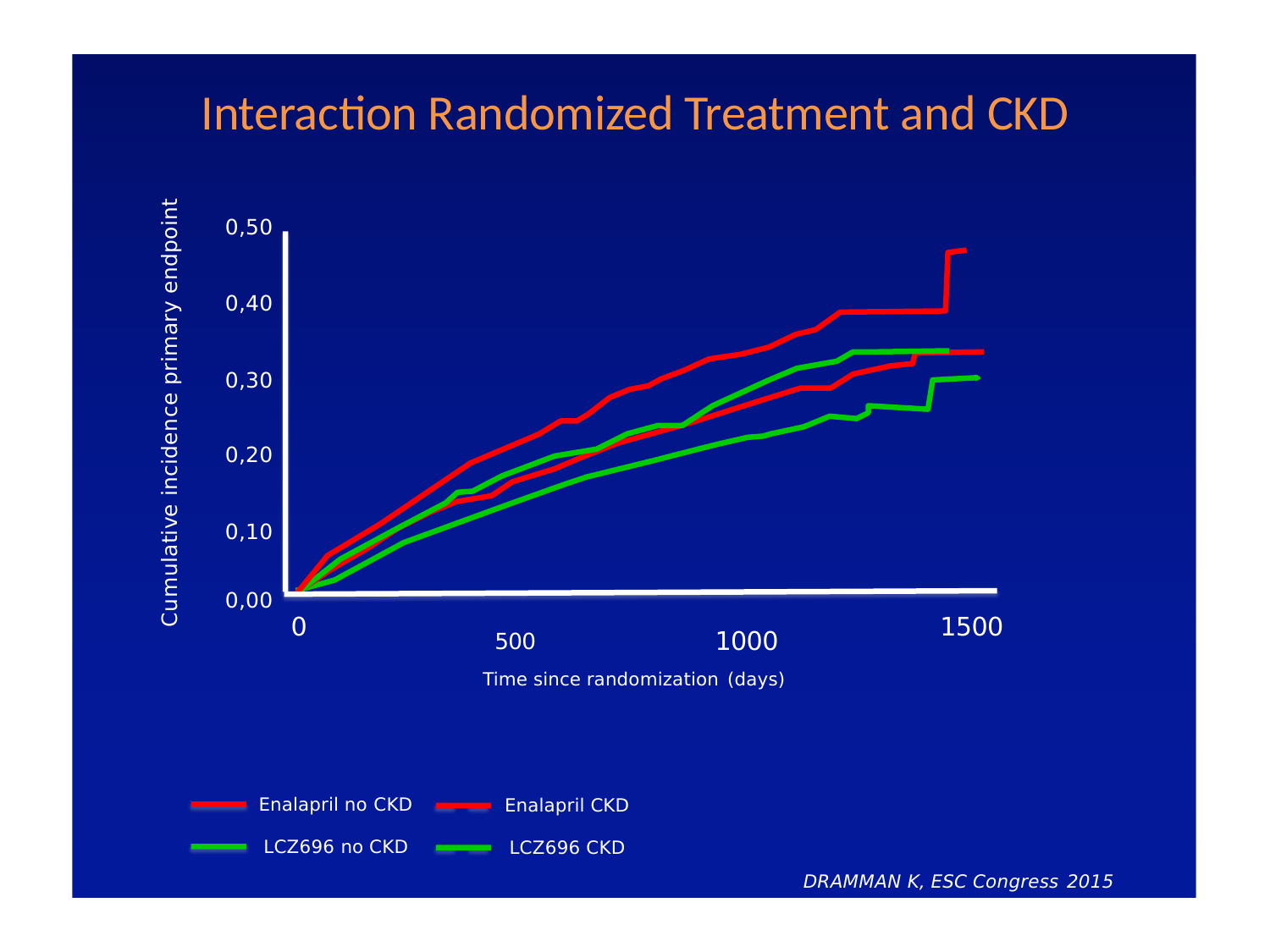

# Interaction Randomized Treatment and CKD
Cumulative incidence primary endpoint
0,50

0,40

0,30

0,20

0,10

0,00

500	1000
Time since randomization (days)
0
1500
Enalapril no CKD
Enalapril CKD

LCZ696 no CKD
LCZ696 CKD

DRAMMAN K, ESC Congress 2015